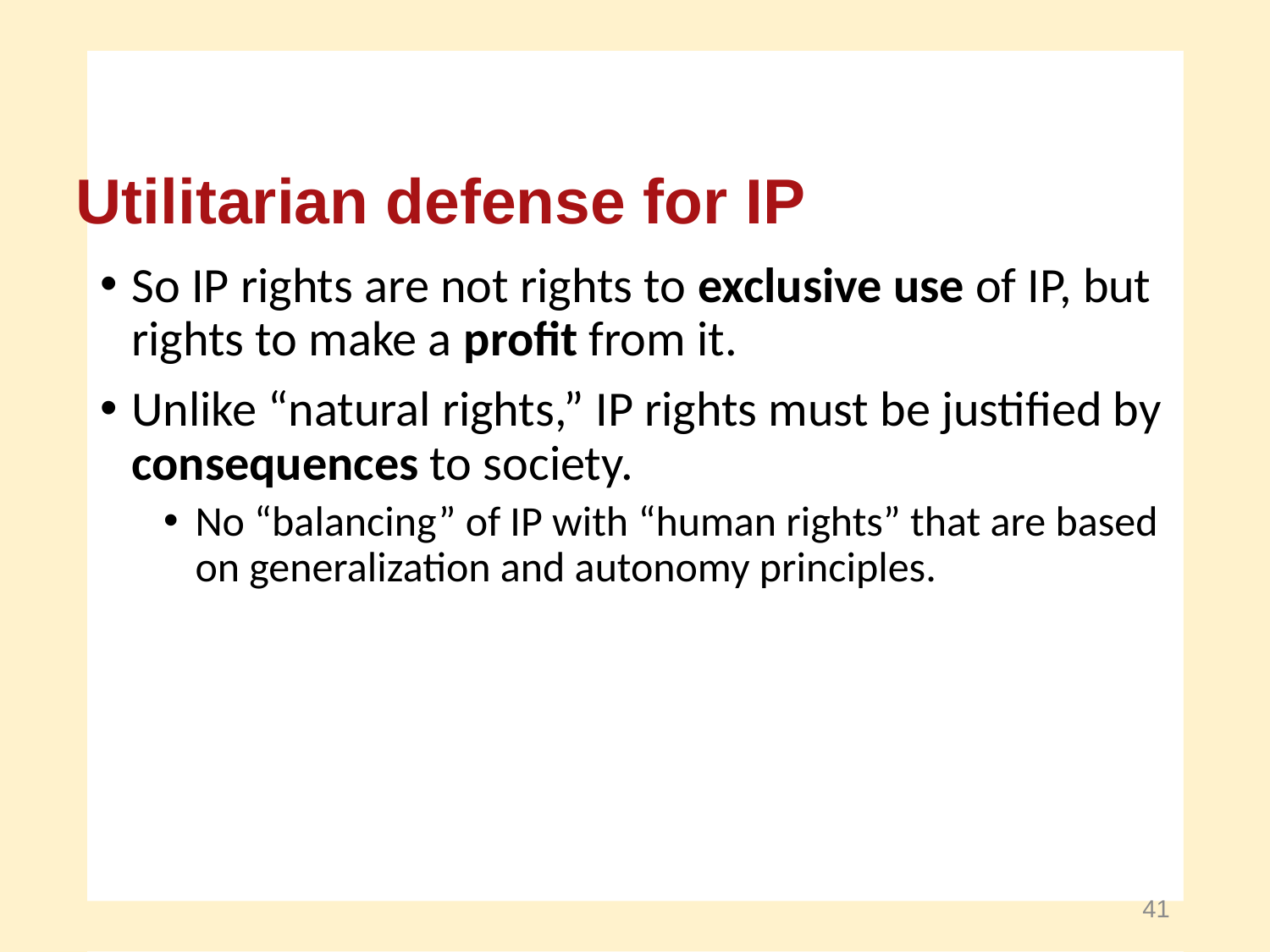

Utilitarian defense for IP
So IP rights are not rights to exclusive use of IP, but rights to make a profit from it.
Unlike “natural rights,” IP rights must be justified by consequences to society.
No “balancing” of IP with “human rights” that are based on generalization and autonomy principles.
41